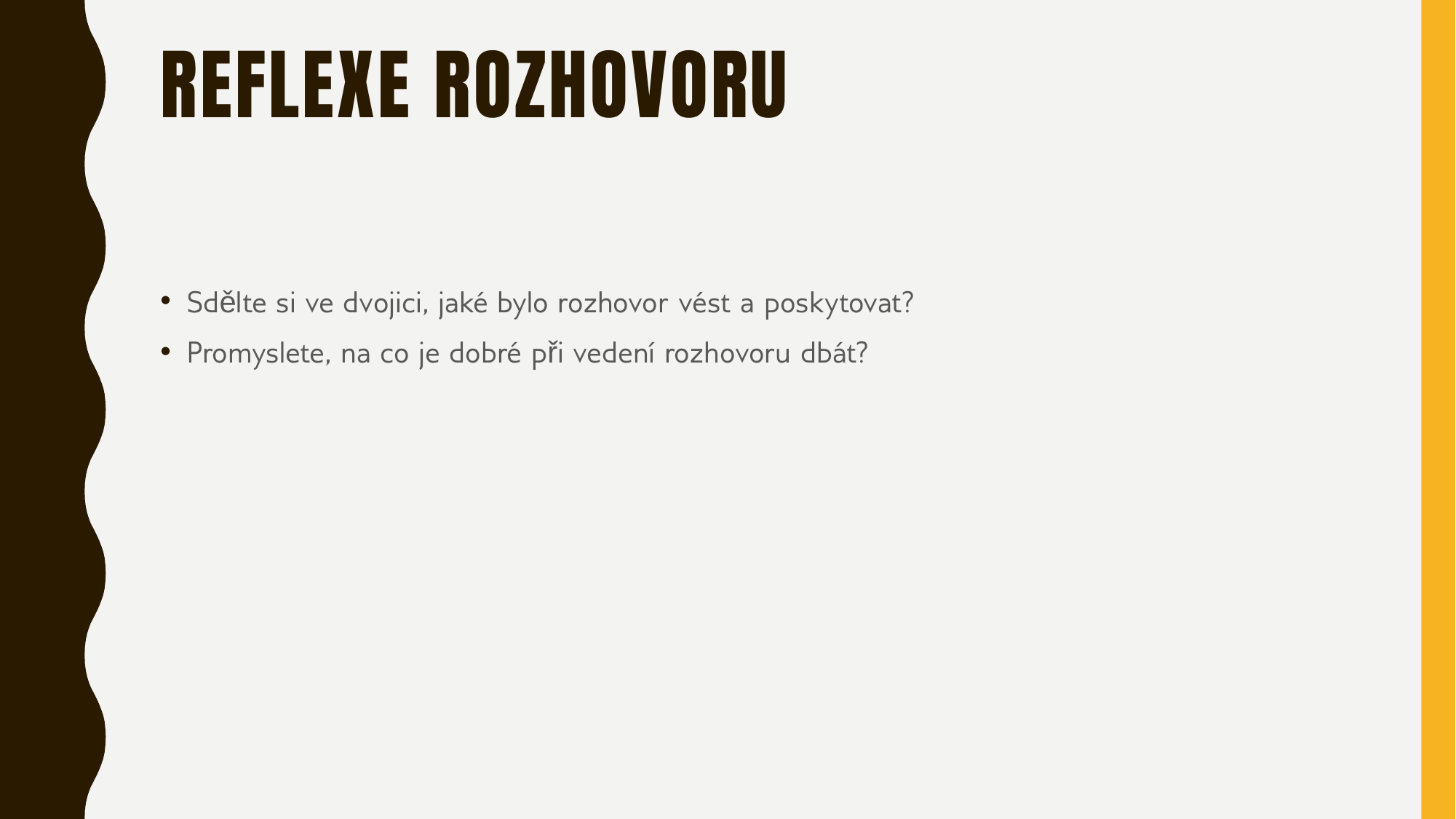

# Reflexe rozhovoru
Sdělte si ve dvojici, jaké bylo rozhovor vést a poskytovat?
Promyslete, na co je dobré při vedení rozhovoru dbát?